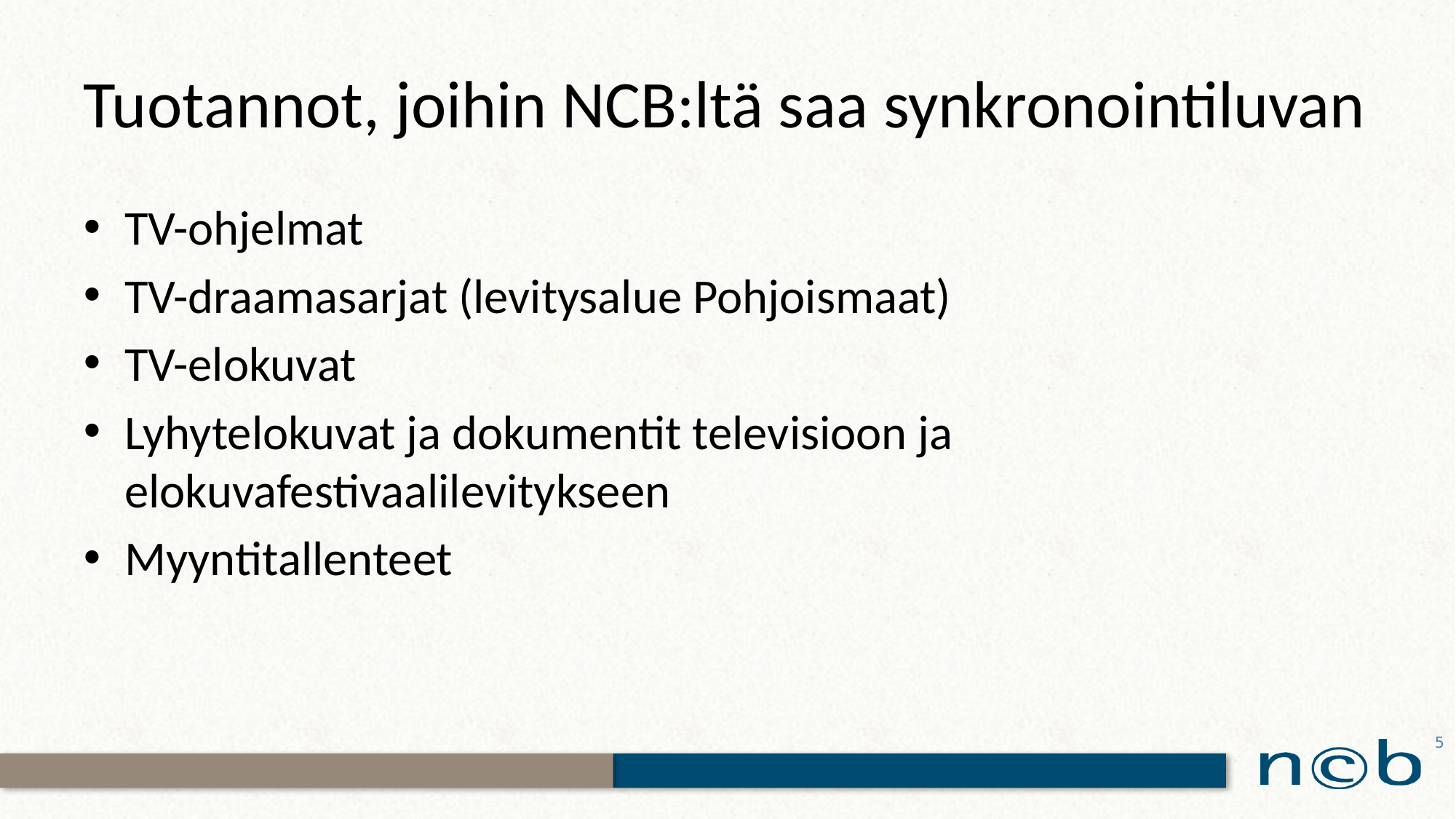

# Tuotannot, joihin NCB:ltä saa synkronointiluvan
TV-ohjelmat
TV-draamasarjat (levitysalue Pohjoismaat)
TV-elokuvat
Lyhytelokuvat ja dokumentit televisioon ja elokuvafestivaalilevitykseen
Myyntitallenteet

5